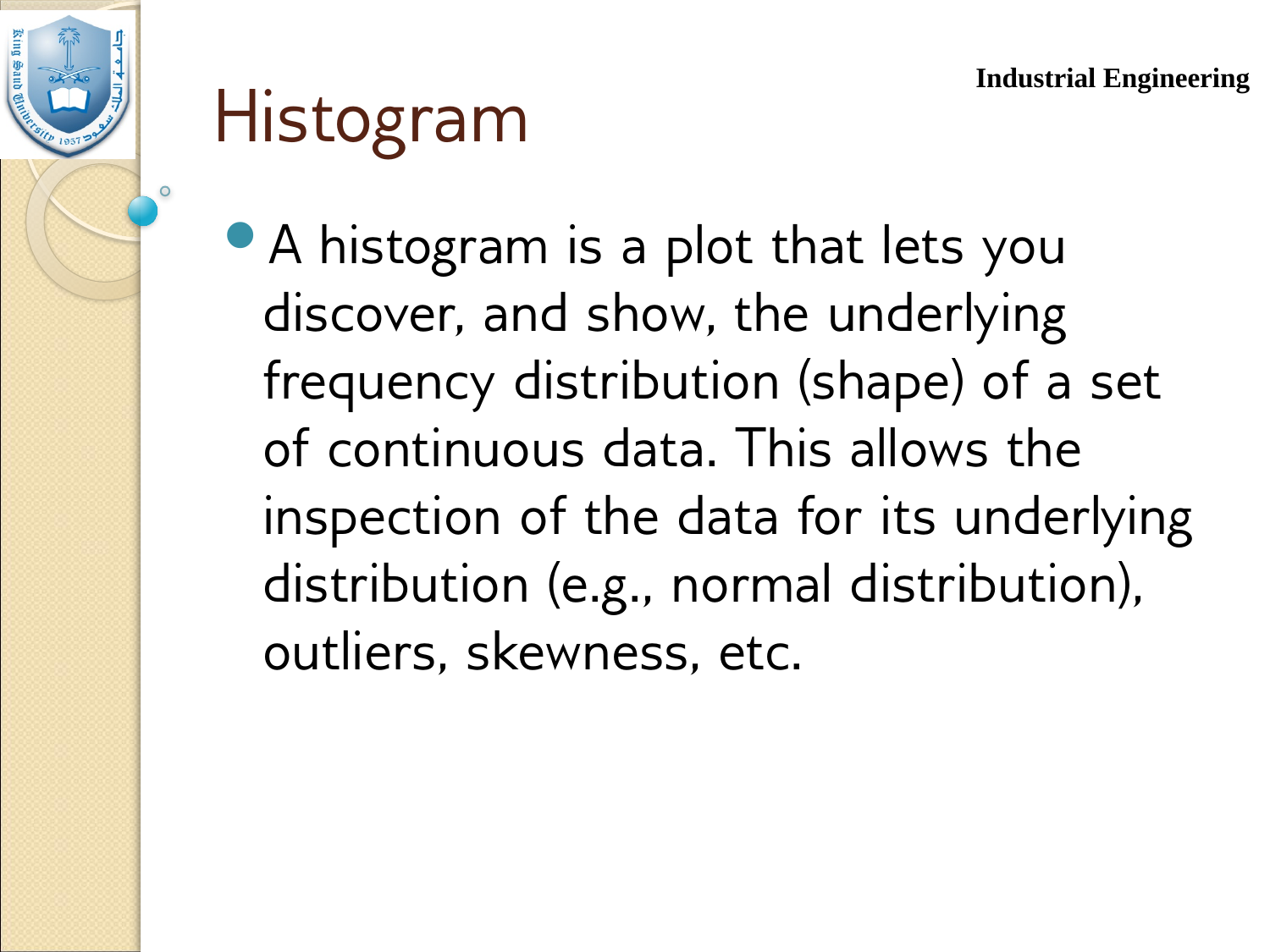

# Histogram
A histogram is a plot that lets you discover, and show, the underlying frequency distribution (shape) of a set of continuous data. This allows the inspection of the data for its underlying distribution (e.g., normal distribution), outliers, skewness, etc.